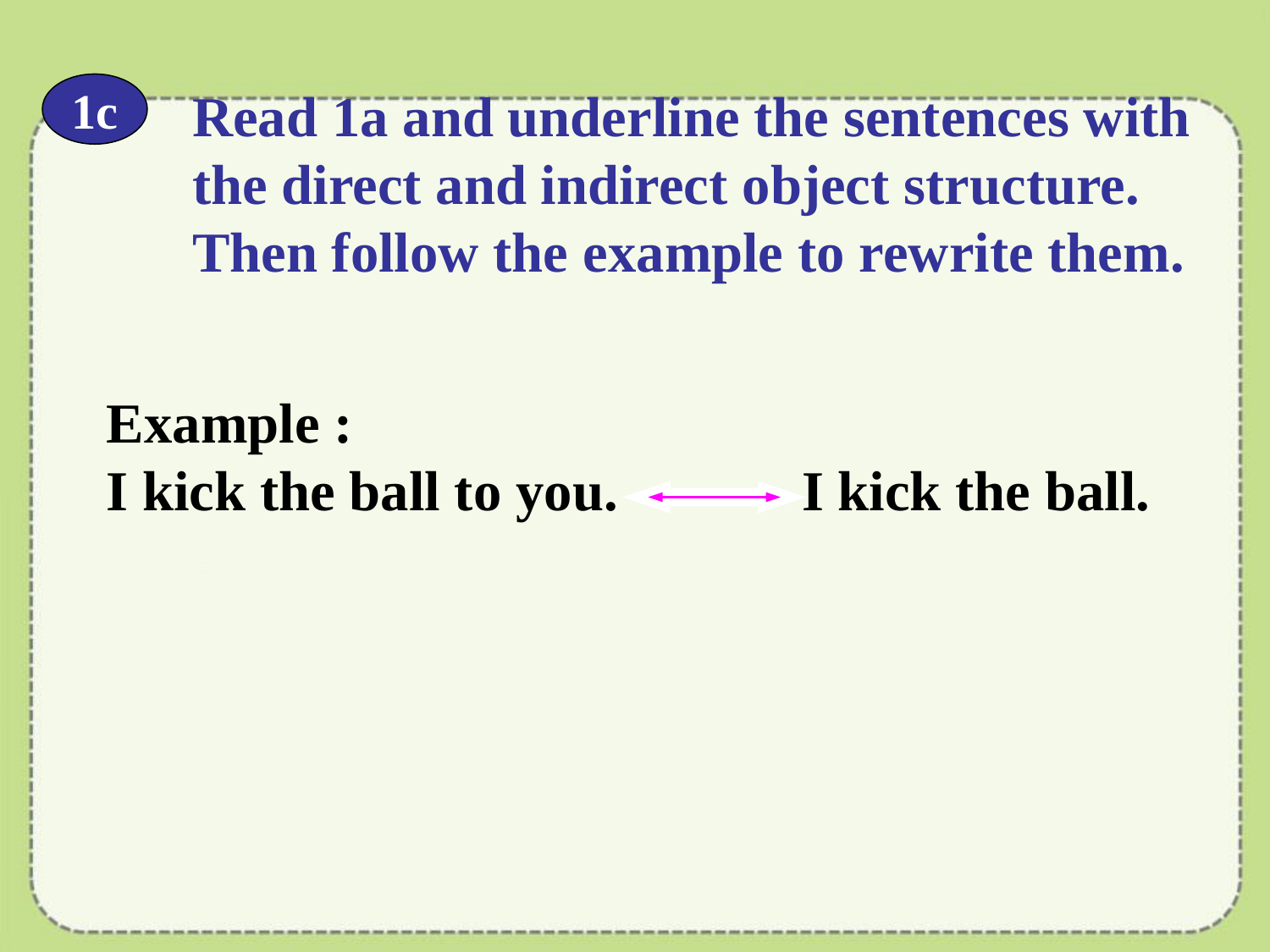

1c
Read 1a and underline the sentences with
the direct and indirect object structure. Then follow the example to rewrite them.

Example :
I kick the ball to you.             I kick the ball.